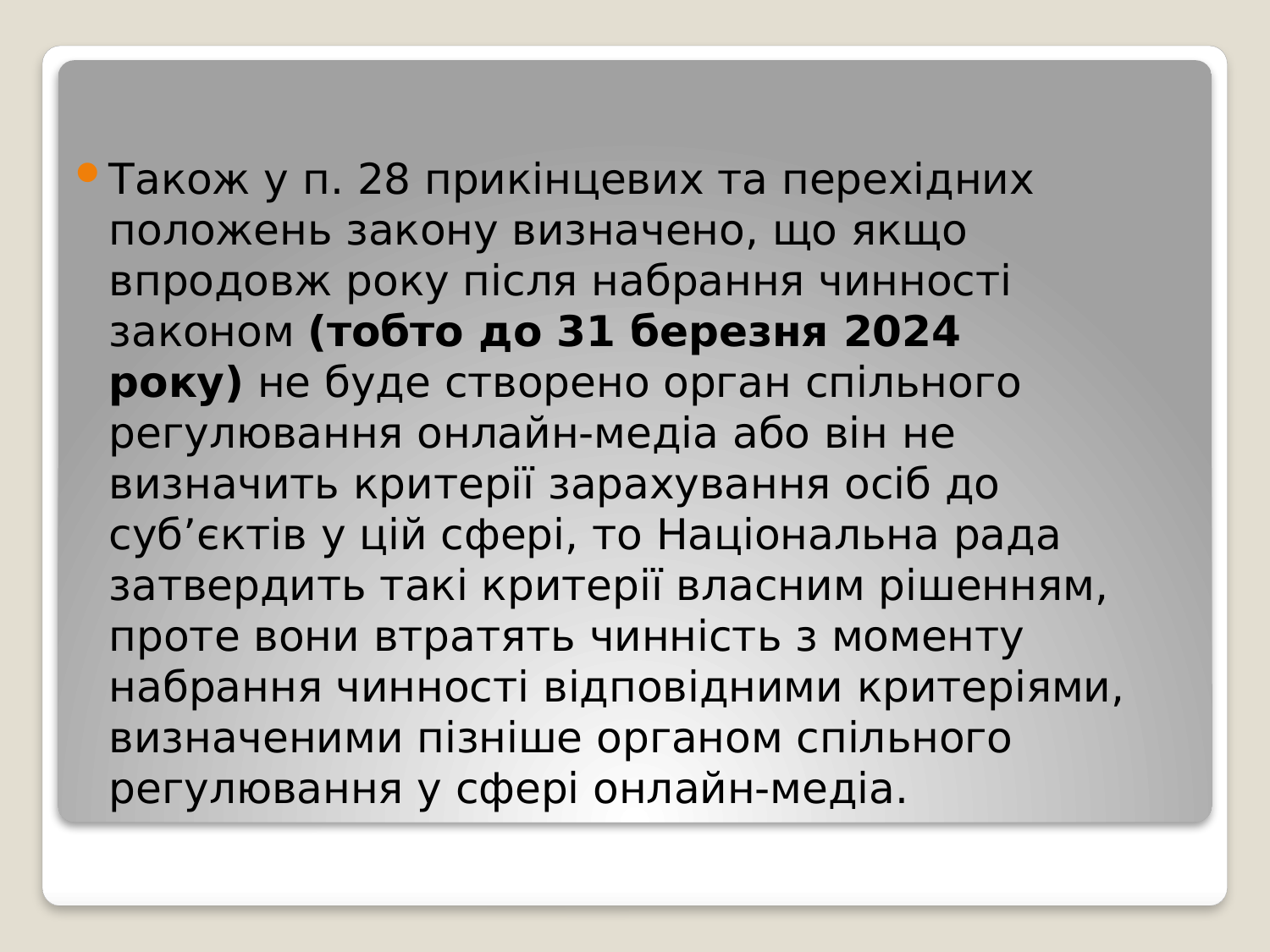

Також у п. 28 прикінцевих та перехідних положень закону визначено, що якщо впродовж року після набрання чинності законом (тобто до 31 березня 2024 року) не буде створено орган спільного регулювання онлайн-медіа або він не визначить критерії зарахування осіб до суб’єктів у цій сфері, то Національна рада затвердить такі критерії власним рішенням, проте вони втратять чинність з моменту набрання чинності відповідними критеріями, визначеними пізніше органом спільного регулювання у сфері онлайн-медіа.